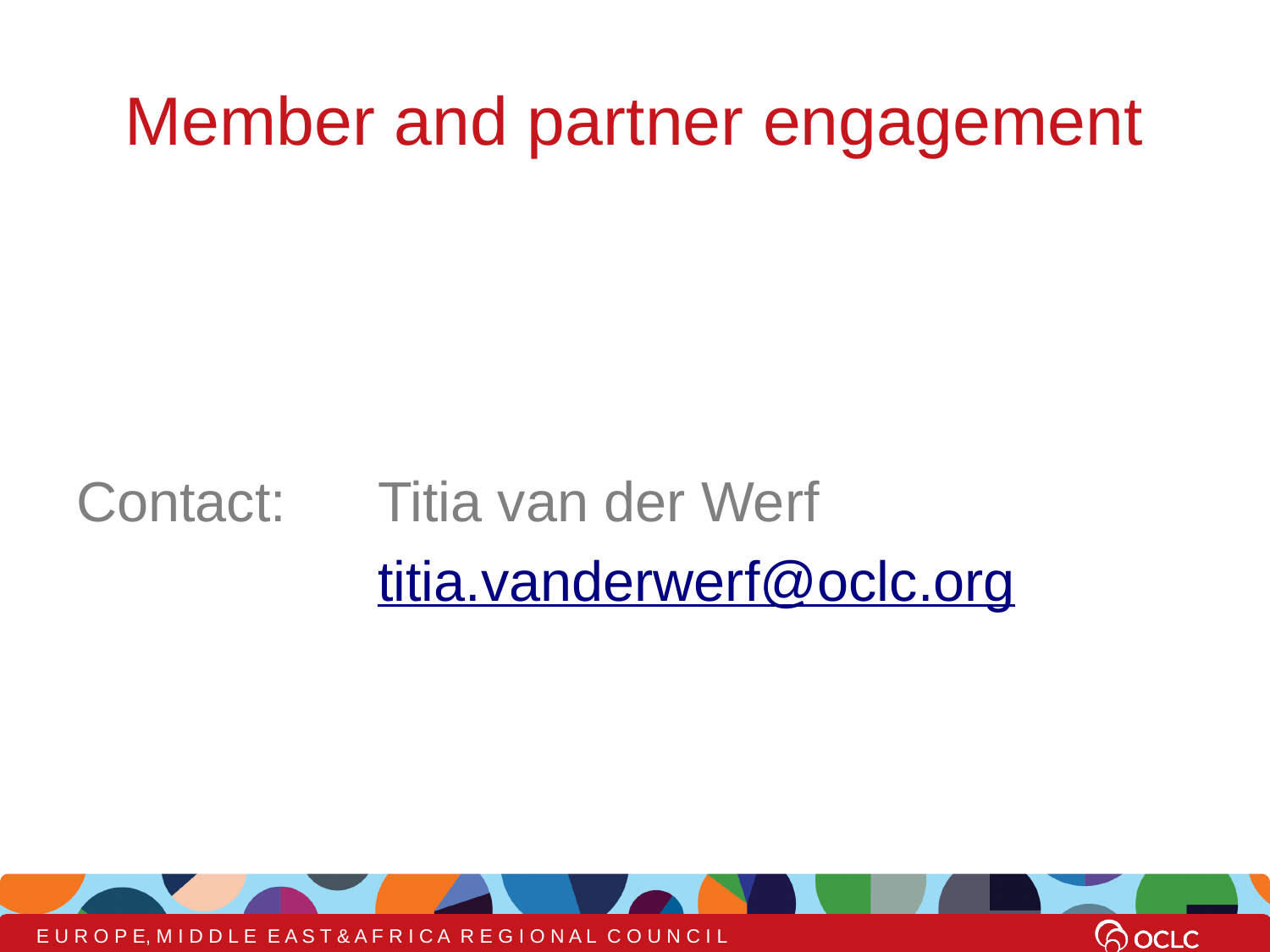

# Member and partner engagement

Contact: 	Titia van der Werf
			titia.vanderwerf@oclc.org